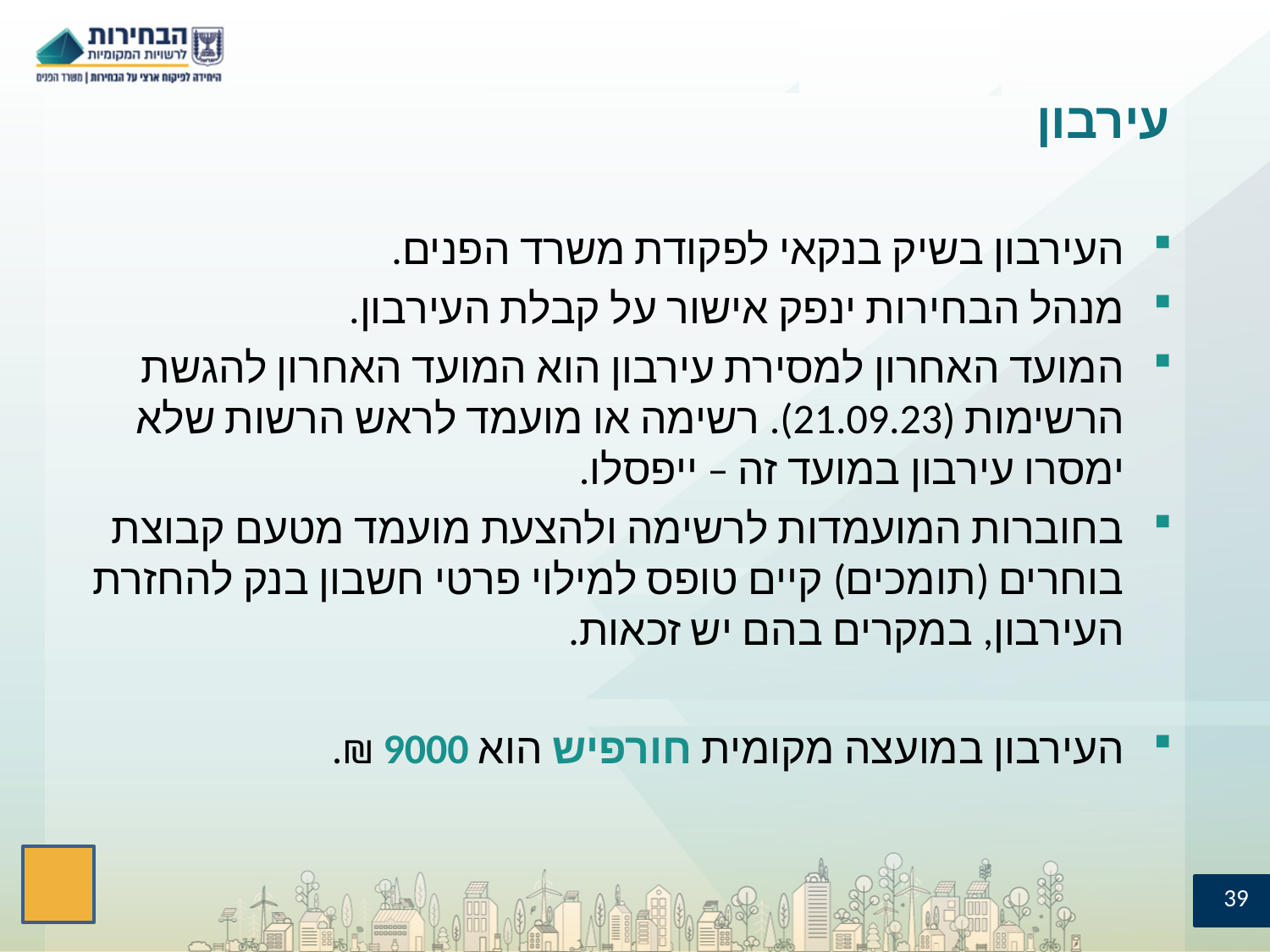

# עירבון
העירבון בשיק בנקאי לפקודת משרד הפנים.
מנהל הבחירות ינפק אישור על קבלת העירבון.
המועד האחרון למסירת עירבון הוא המועד האחרון להגשת הרשימות (21.09.23). רשימה או מועמד לראש הרשות שלא ימסרו עירבון במועד זה – ייפסלו.
בחוברות המועמדות לרשימה ולהצעת מועמד מטעם קבוצת בוחרים (תומכים) קיים טופס למילוי פרטי חשבון בנק להחזרת העירבון, במקרים בהם יש זכאות.

העירבון במועצה מקומית חורפיש הוא 9000 ₪.

39
למנהל הבחירות: נא למלא את הנתונים המתאימים לרשות